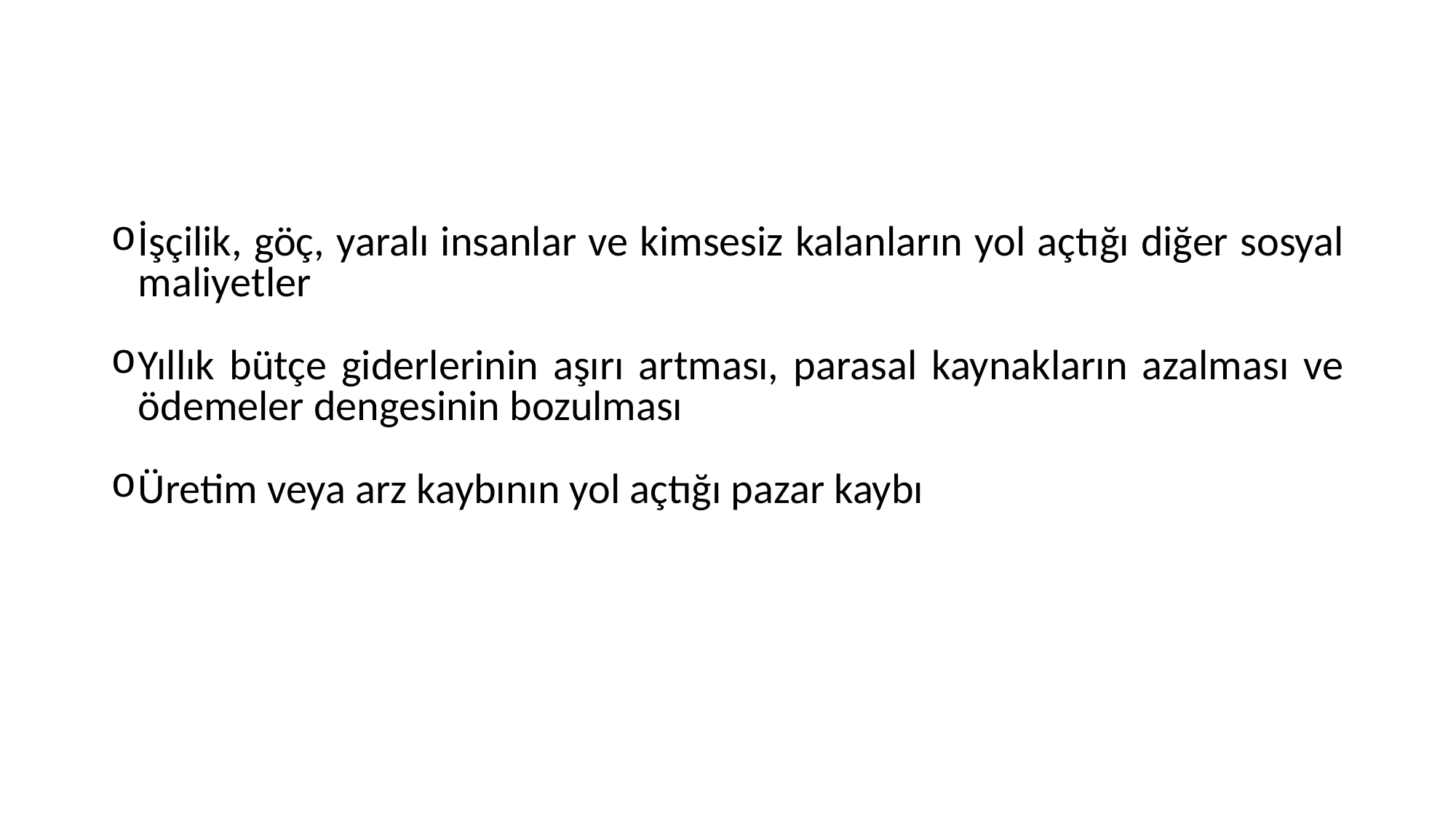

#
İşçilik, göç, yaralı insanlar ve kimsesiz kalanların yol açtığı diğer sosyal maliyetler

Yıllık bütçe giderlerinin aşırı artması, parasal kaynakların azalması ve ödemeler dengesinin bozulması

Üretim veya arz kaybının yol açtığı pazar kaybı